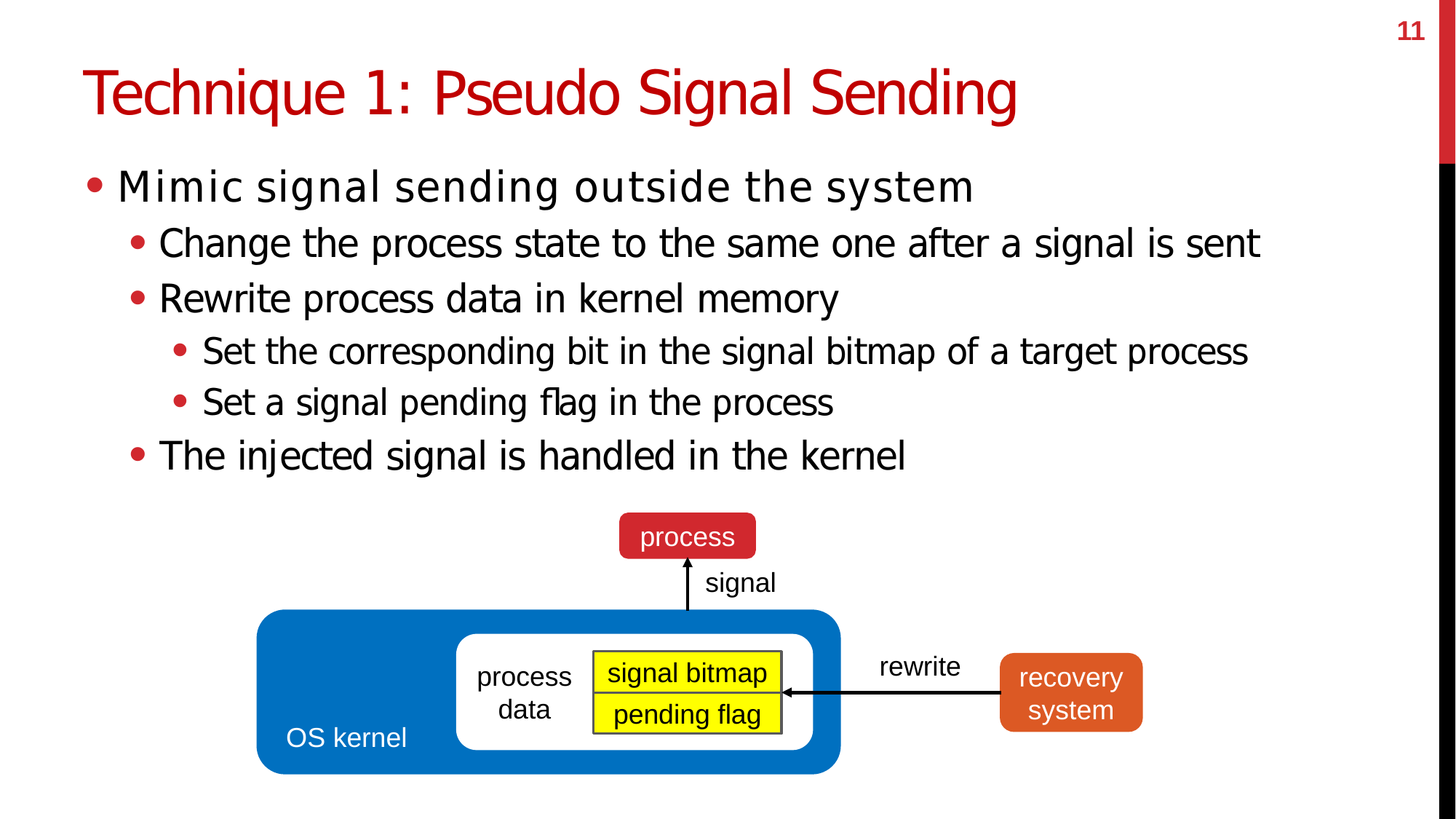

11
# Technique 1: Pseudo Signal Sending
Mimic signal sending outside the system
Change the process state to the same one after a signal is sent
Rewrite process data in kernel memory
Set the corresponding bit in the signal bitmap of a target process
Set a signal pending flag in the process
The injected signal is handled in the kernel
process
signal

rewrite
signal bitmap
process
data
recovery system
pending flag
OS kernel